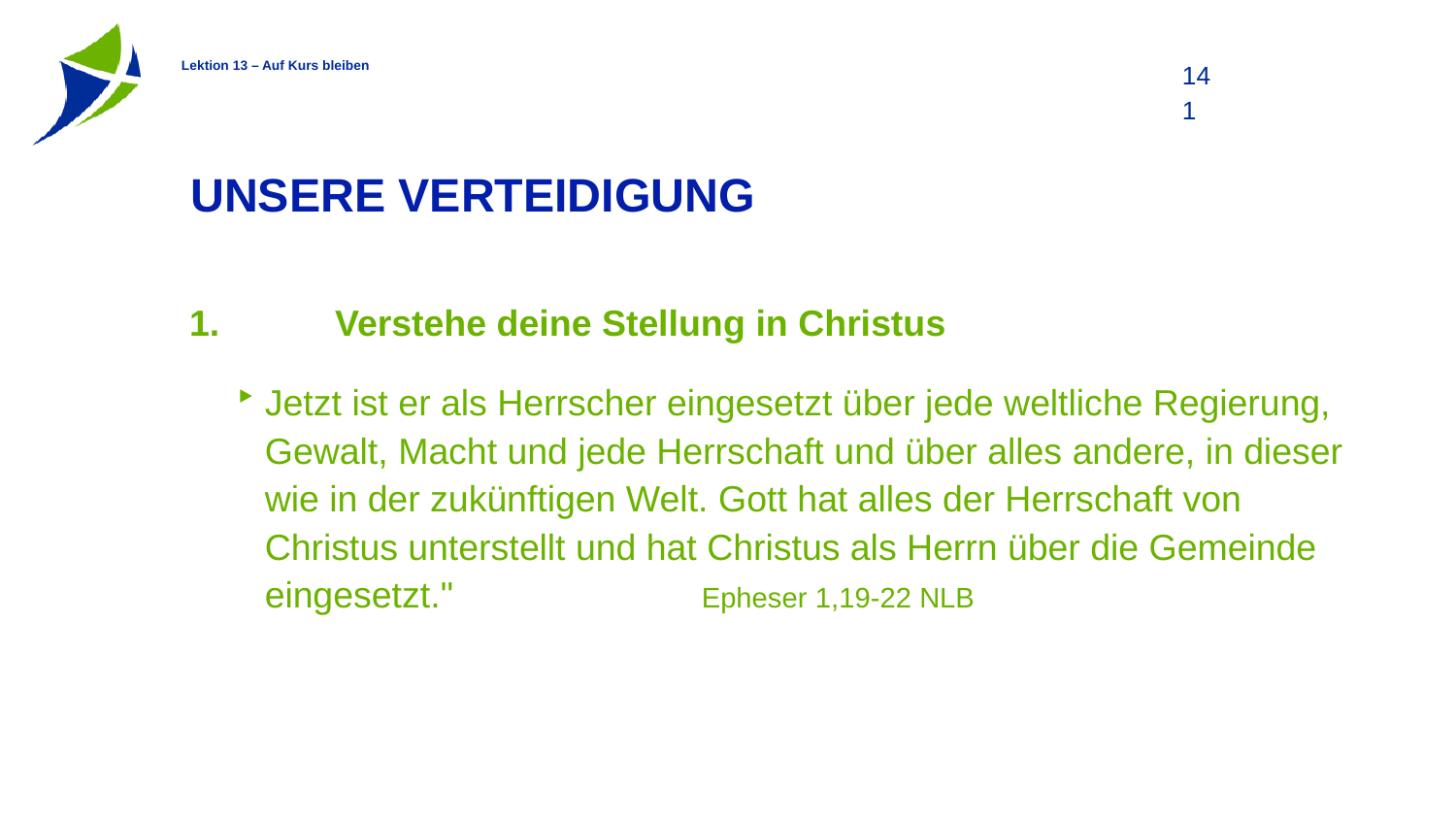

141
# Unsere Verteidigung
1. 	Verstehe deine Stellung in Christus
Jetzt ist er als Herrscher eingesetzt über jede weltliche Regierung, Gewalt, Macht und jede Herrschaft und über alles andere, in dieser wie in der zukünftigen Welt. Gott hat alles der Herrschaft von Christus unterstellt und hat Christus als Herrn über die Gemeinde eingesetzt." 		Epheser 1,19-22 NLB